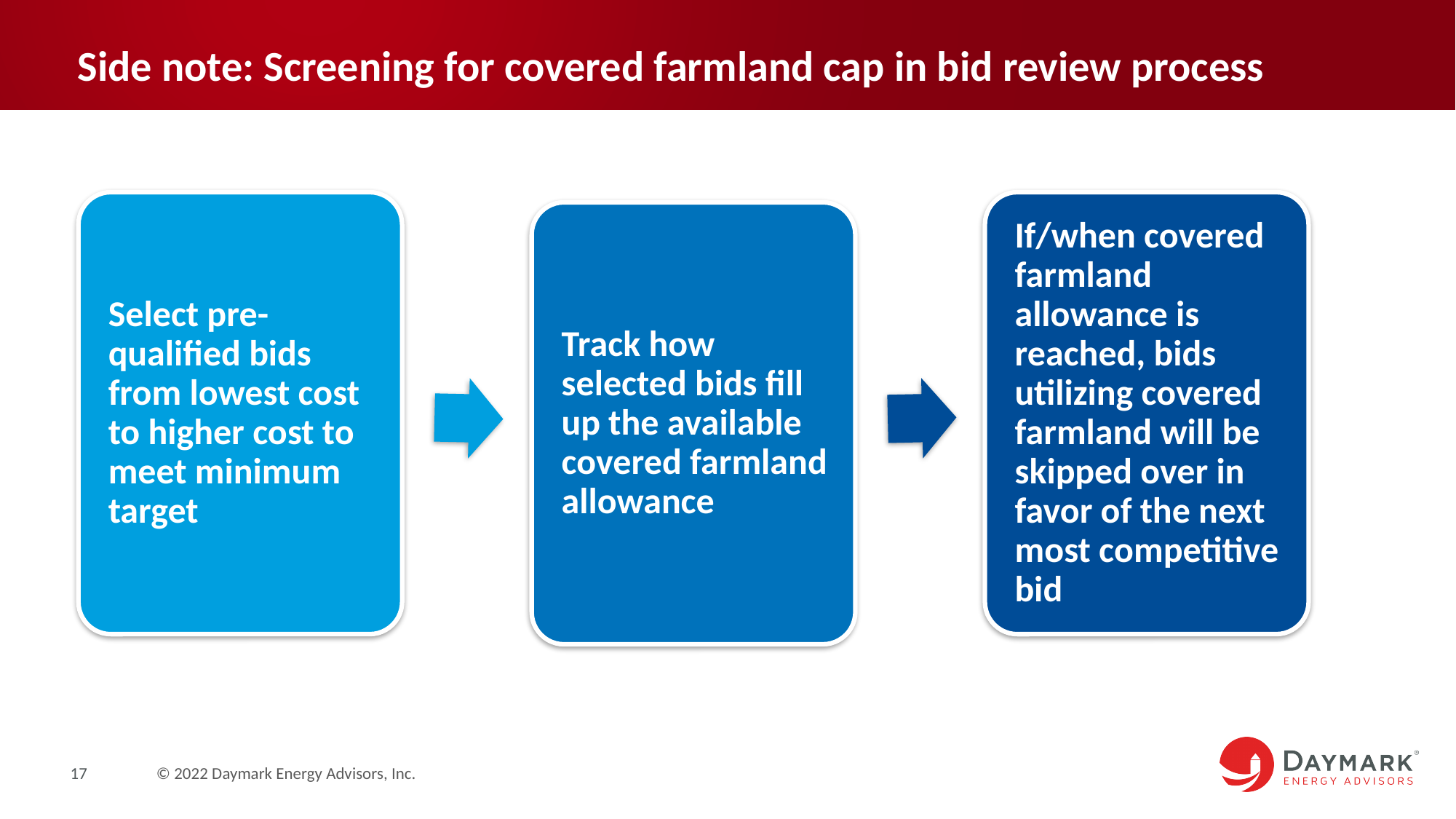

# Side note: Screening for covered farmland cap in bid review process
Select pre-qualified bids from lowest cost to higher cost to meet minimum target

Track how selected bids fill up the available covered farmland allowance

If/when covered farmland allowance is reached, bids utilizing covered farmland will be skipped over in favor of the next most competitive bid

17